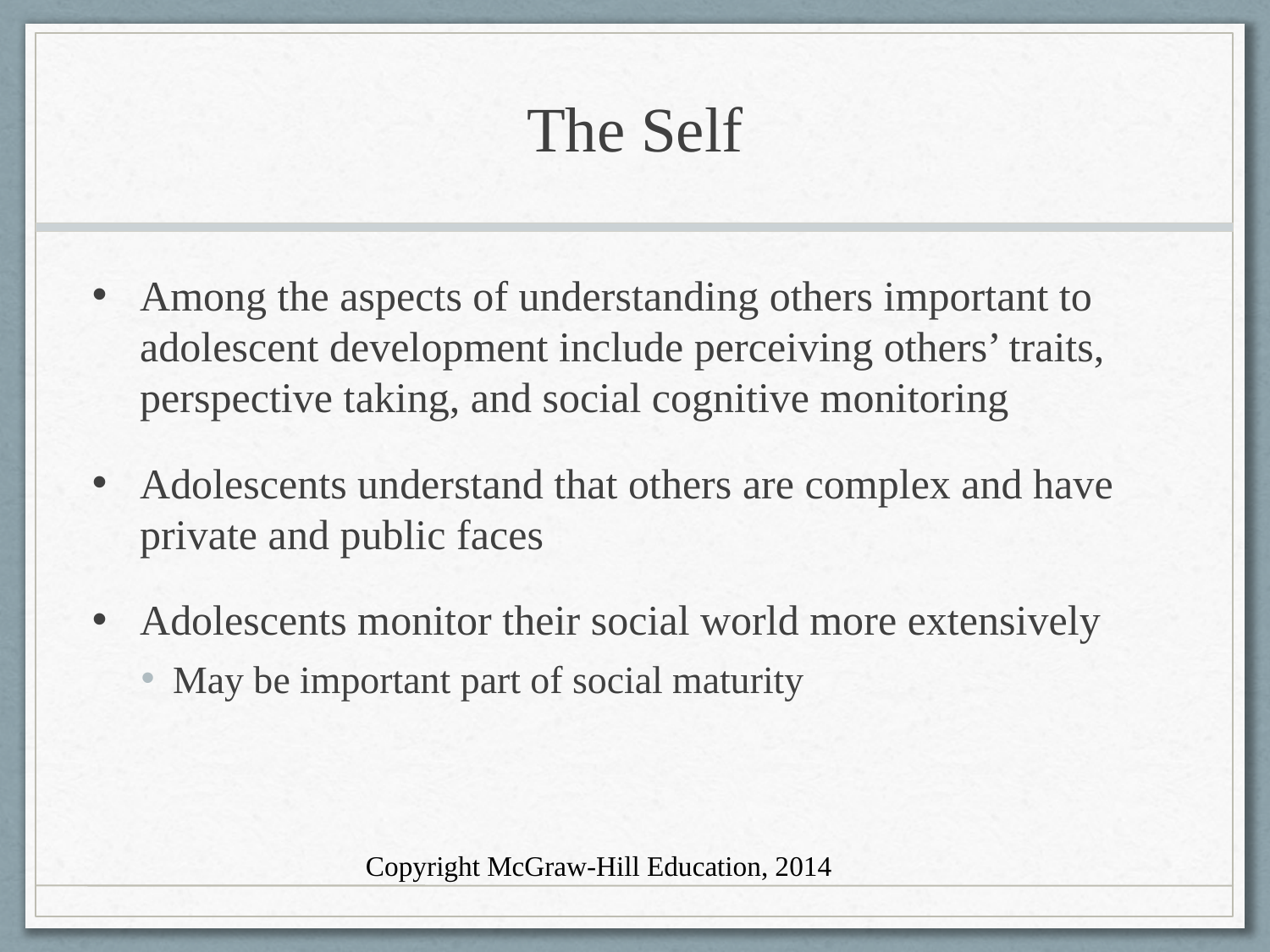

# The Self
Among the aspects of understanding others important to adolescent development include perceiving others’ traits, perspective taking, and social cognitive monitoring
Adolescents understand that others are complex and have private and public faces
Adolescents monitor their social world more extensively
May be important part of social maturity
Copyright McGraw-Hill Education, 2014